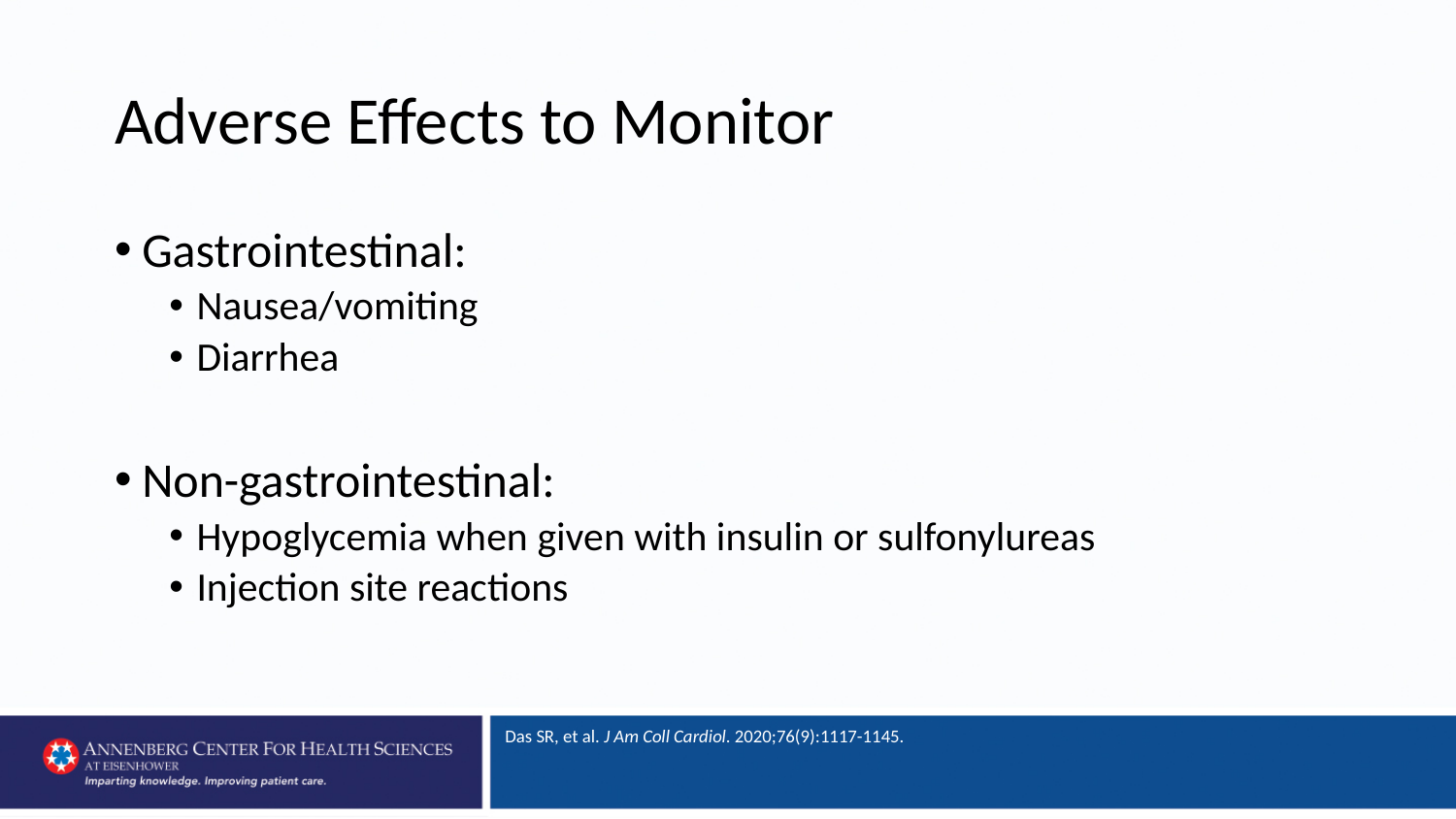

# Adverse Effects to Monitor
Gastrointestinal:
Nausea/vomiting
Diarrhea

Non-gastrointestinal:
Hypoglycemia when given with insulin or sulfonylureas
Injection site reactions
Das SR, et al. J Am Coll Cardiol. 2020;76(9):1117-1145.